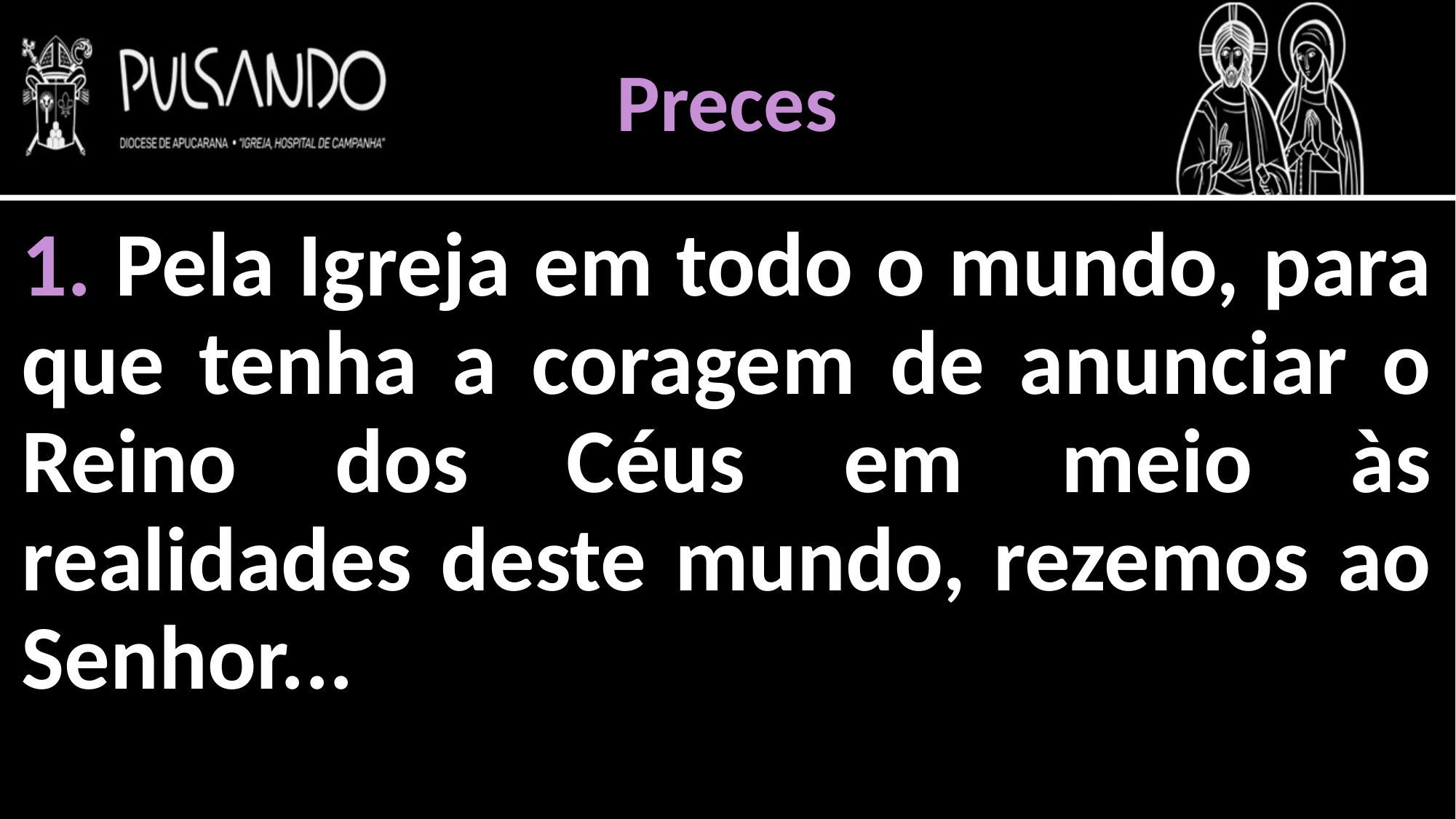

Preces
1. Pela Igreja em todo o mundo, para que tenha a coragem de anunciar o Reino dos Céus em meio às realidades deste mundo, rezemos ao Senhor...